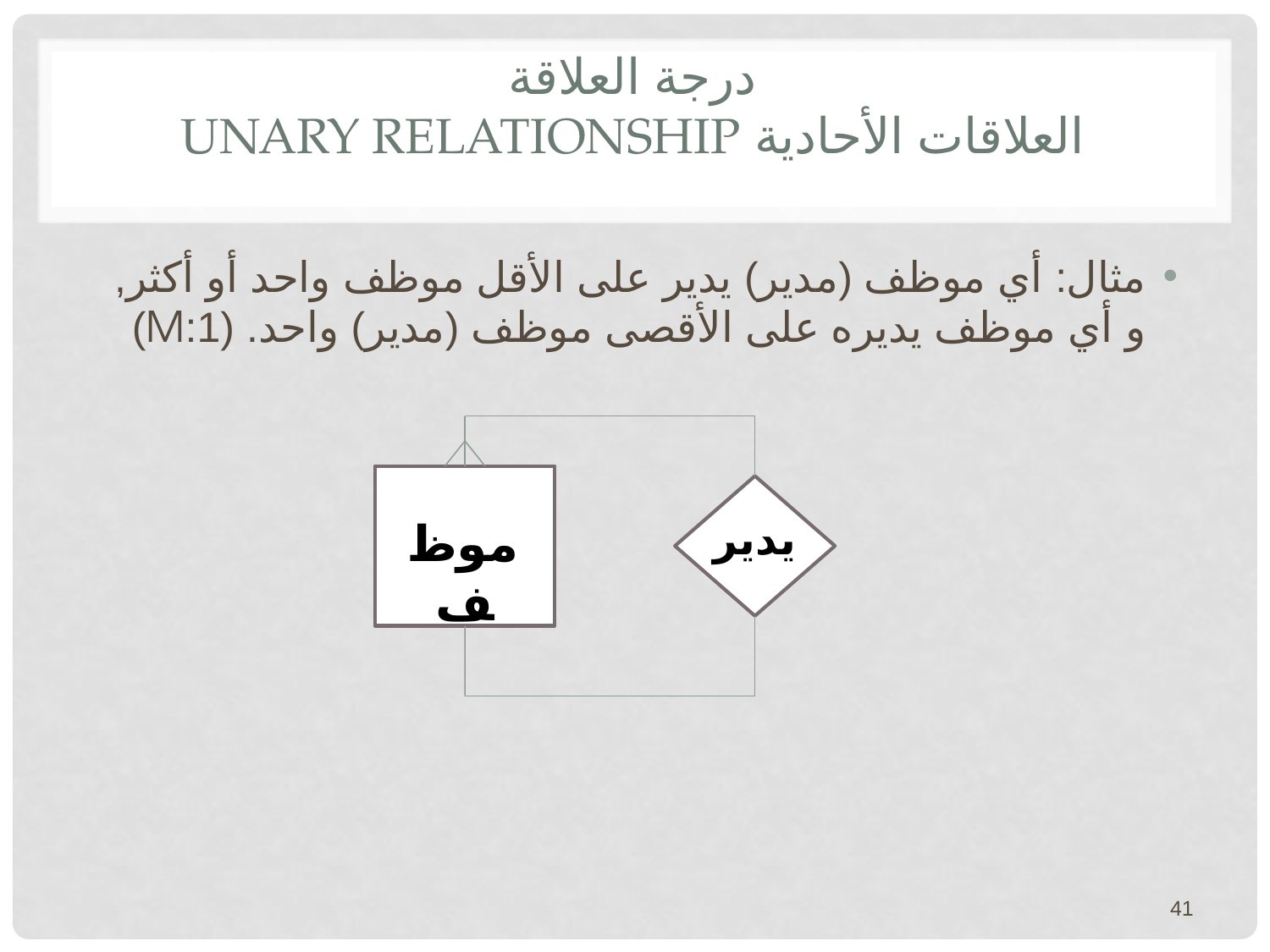

# درجة العلاقة العلاقات الأحادية Unary Relationship
مثال: أي موظف (مدير) يدير على الأقل موظف واحد أو أكثر,    و أي موظف يديره على الأقصى موظف (مدير) واحد. (1:M)

موظف
يدير
41